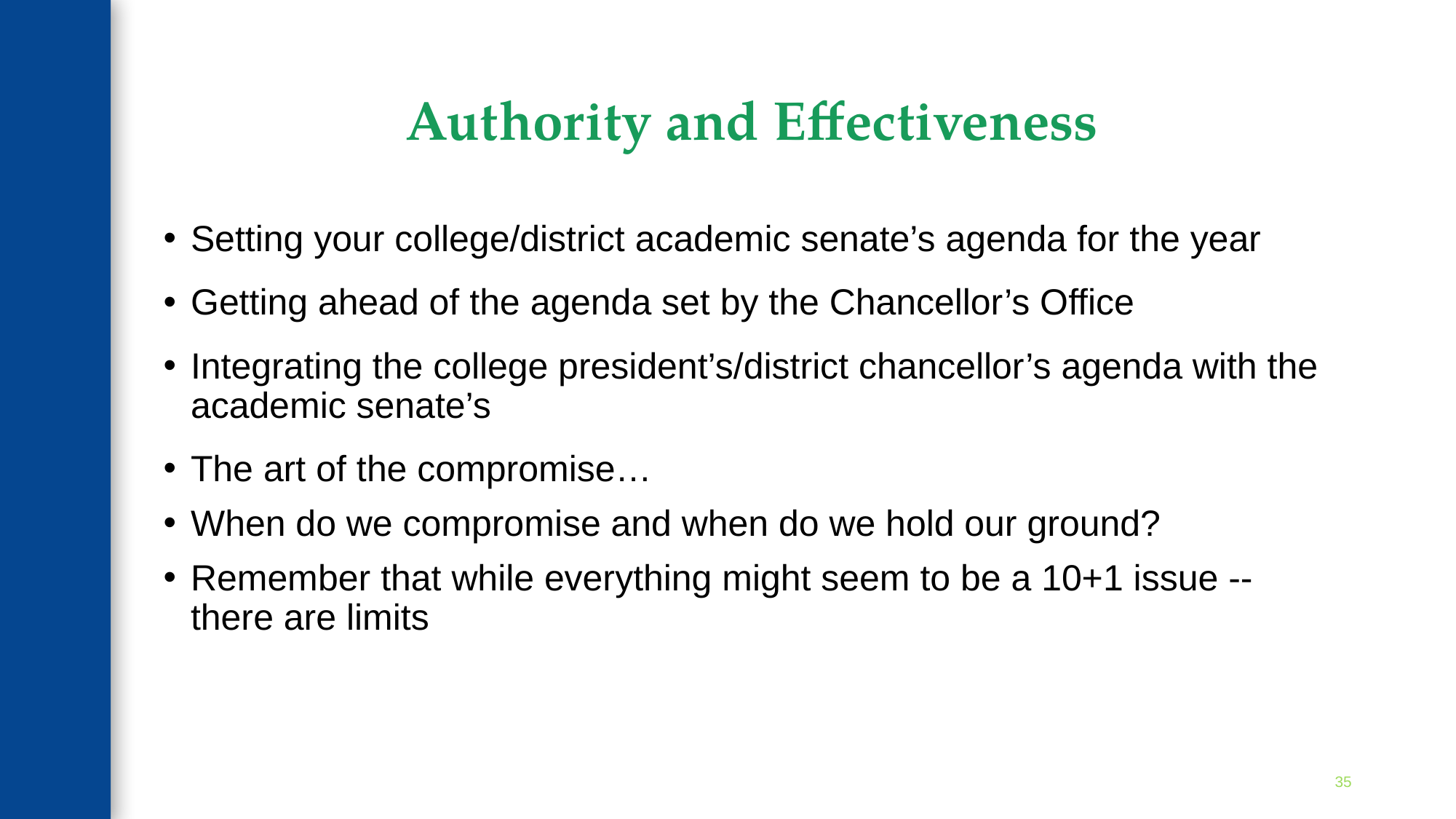

# Authority and Effectiveness
Setting your college/district academic senate’s agenda for the year
Getting ahead of the agenda set by the Chancellor’s Office
Integrating the college president’s/district chancellor’s agenda with the academic senate’s
The art of the compromise…
When do we compromise and when do we hold our ground?
Remember that while everything might seem to be a 10+1 issue -- there are limits